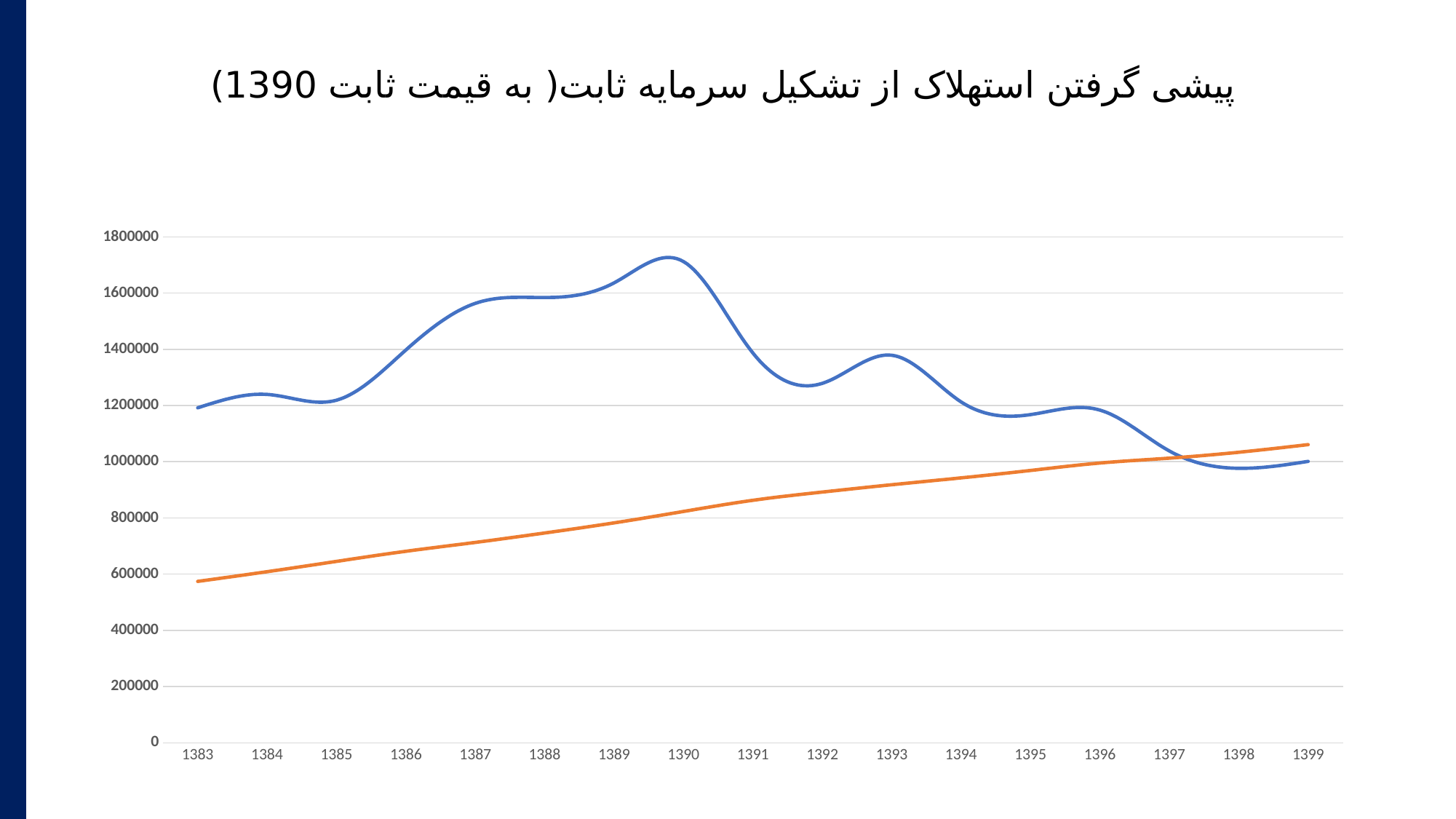

# پیشی گرفتن استهلاک از تشکیل سرمایه ثابت( به قیمت ثابت 1390)

### Chart

| Category |  |  |
|---|---|---|
| 1383 | 1191800.3721625665 | 574099.8797590549 |
| 1384 | 1239518.95342701 | 608644.5778349247 |
| 1385 | 1219017.6058954508 | 645325.2478103448 |
| 1386 | 1397795.5651371155 | 681315.4342940056 |
| 1387 | 1563639.9842706122 | 712793.6346223573 |
| 1388 | 1584321.76146869 | 746385.4558855374 |
| 1389 | 1636537.4925799498 | 782388.3702489905 |
| 1390 | 1712186.3423812278 | 823019.2503109274 |
| 1391 | 1386790.6764291134 | 862709.9898574387 |
| 1392 | 1278967.8115720467 | 892139.8653424077 |
| 1393 | 1378993.1851598457 | 918195.8477714991 |
| 1394 | 1212857.7859725324 | 942617.772821385 |
| 1395 | 1167709.912236713 | 969000.0 |
| 1396 | 1183829.6303642618 | 995453.7000000001 |
| 1397 | 1038373.001733727 | 1012774.5943800001 |
| 1398 | 976689.7495997465 | 1033759.63545636 |
| 1399 | 1001313.3142225043 | 1060932.0263427692 |